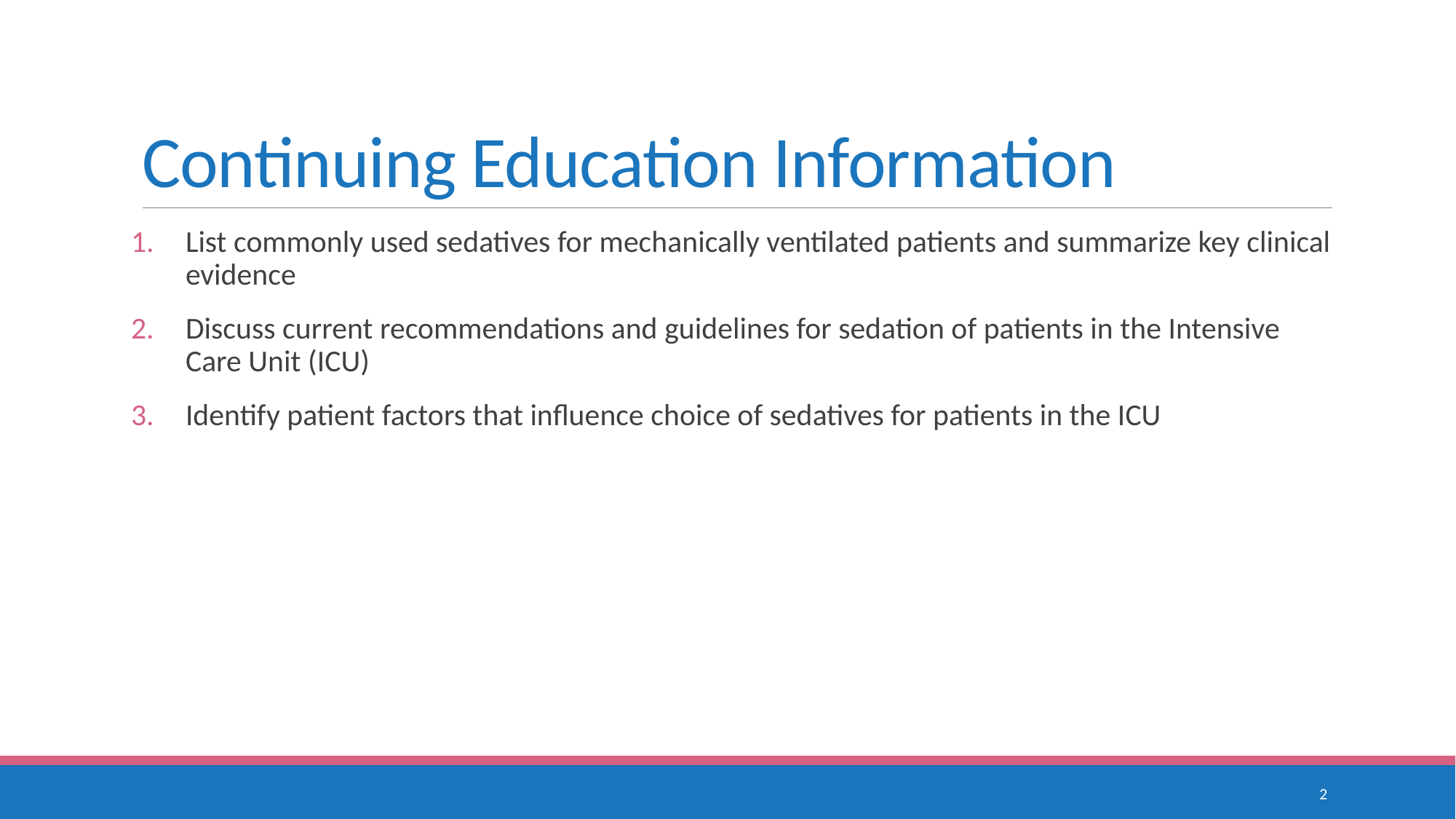

# Continuing Education Information
List commonly used sedatives for mechanically ventilated patients and summarize key clinical evidence
Discuss current recommendations and guidelines for sedation of patients in the Intensive Care Unit (ICU)
Identify patient factors that influence choice of sedatives for patients in the ICU

2